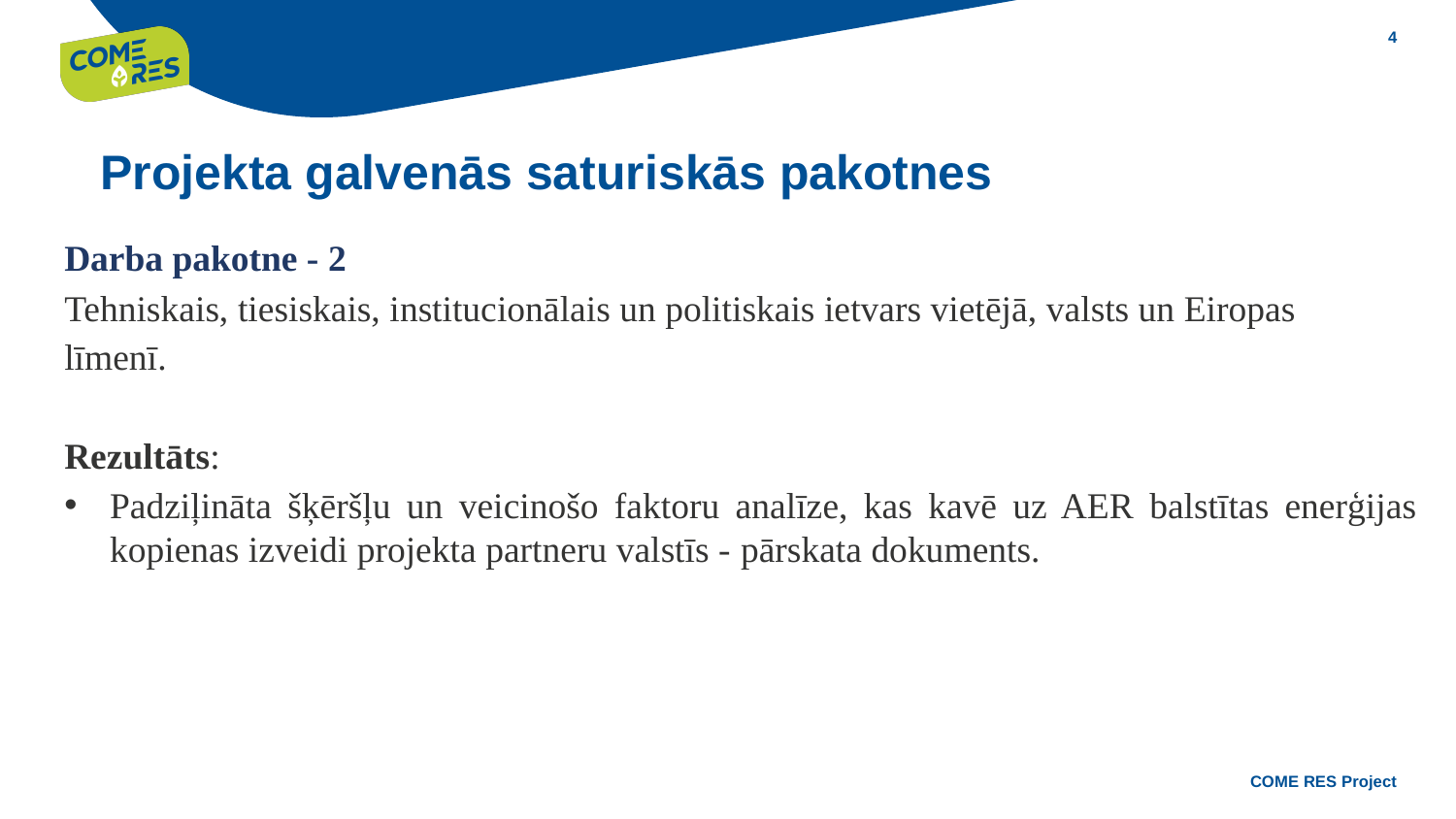

Projekta galvenās saturiskās pakotnes
Darba pakotne - 2
Tehniskais, tiesiskais, institucionālais un politiskais ietvars vietējā, valsts un Eiropas
līmenī.

Rezultāts:
Padziļināta šķēršļu un veicinošo faktoru analīze, kas kavē uz AER balstītas enerģijas kopienas izveidi projekta partneru valstīs - pārskata dokuments.